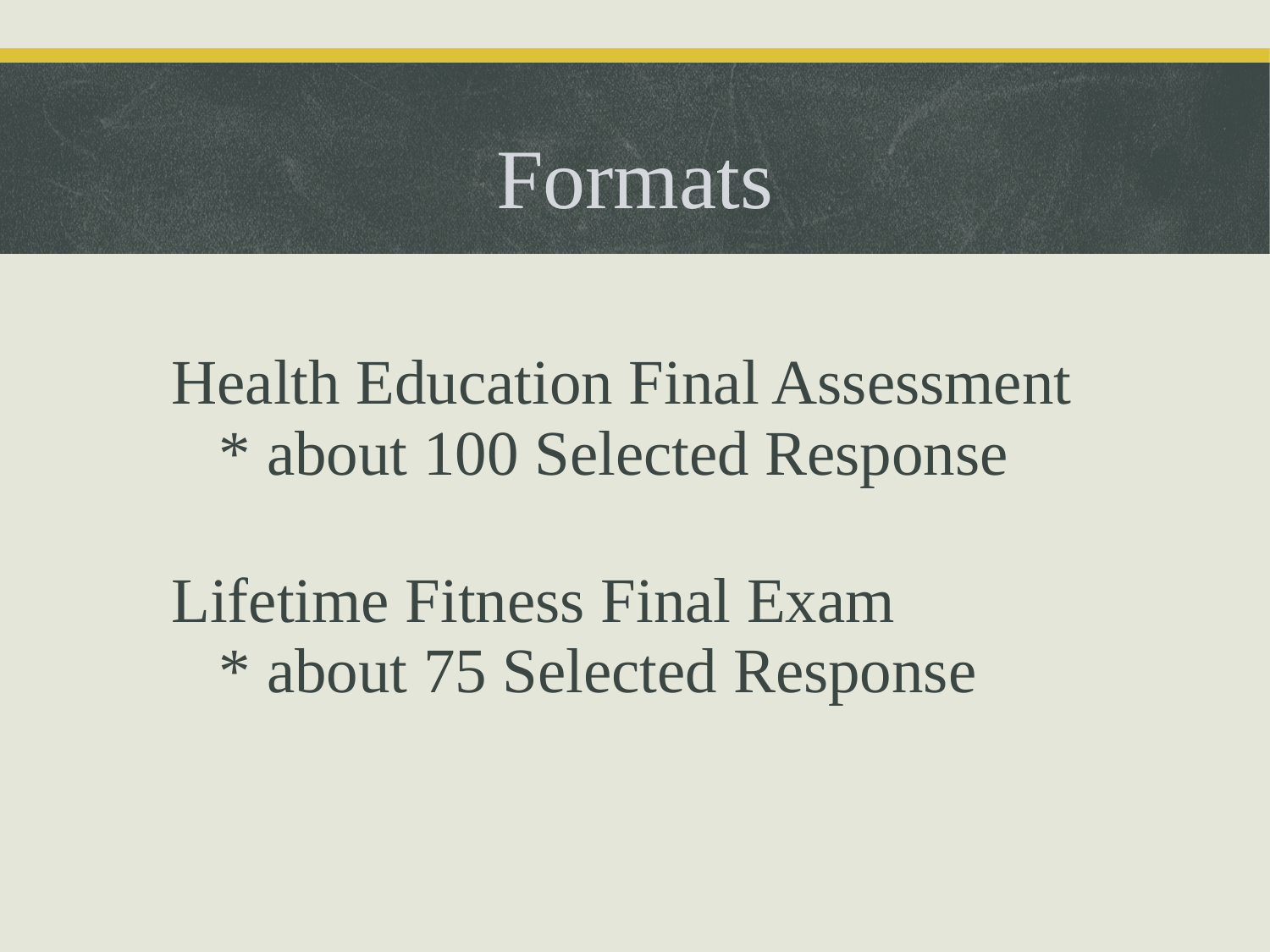

Formats

Health Education Final Assessment
	* about 100 Selected Response

Lifetime Fitness Final Exam
   * about 75 Selected Response